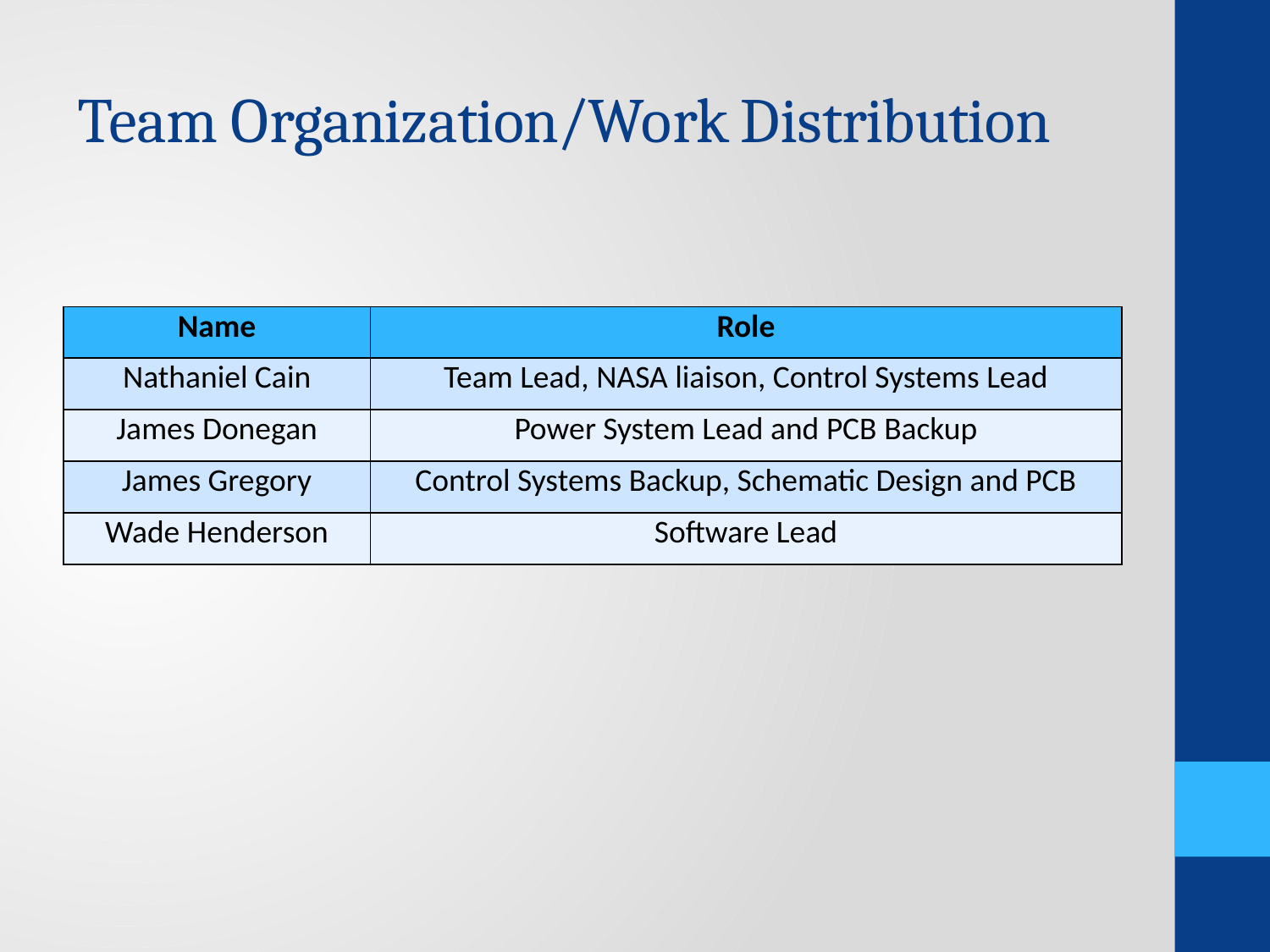

# Team Organization/Work Distribution
| Name | Role |
| --- | --- |
| Nathaniel Cain | Team Lead, NASA liaison, Control Systems Lead |
| James Donegan | Power System Lead and PCB Backup |
| James Gregory | Control Systems Backup, Schematic Design and PCB |
| Wade Henderson | Software Lead |